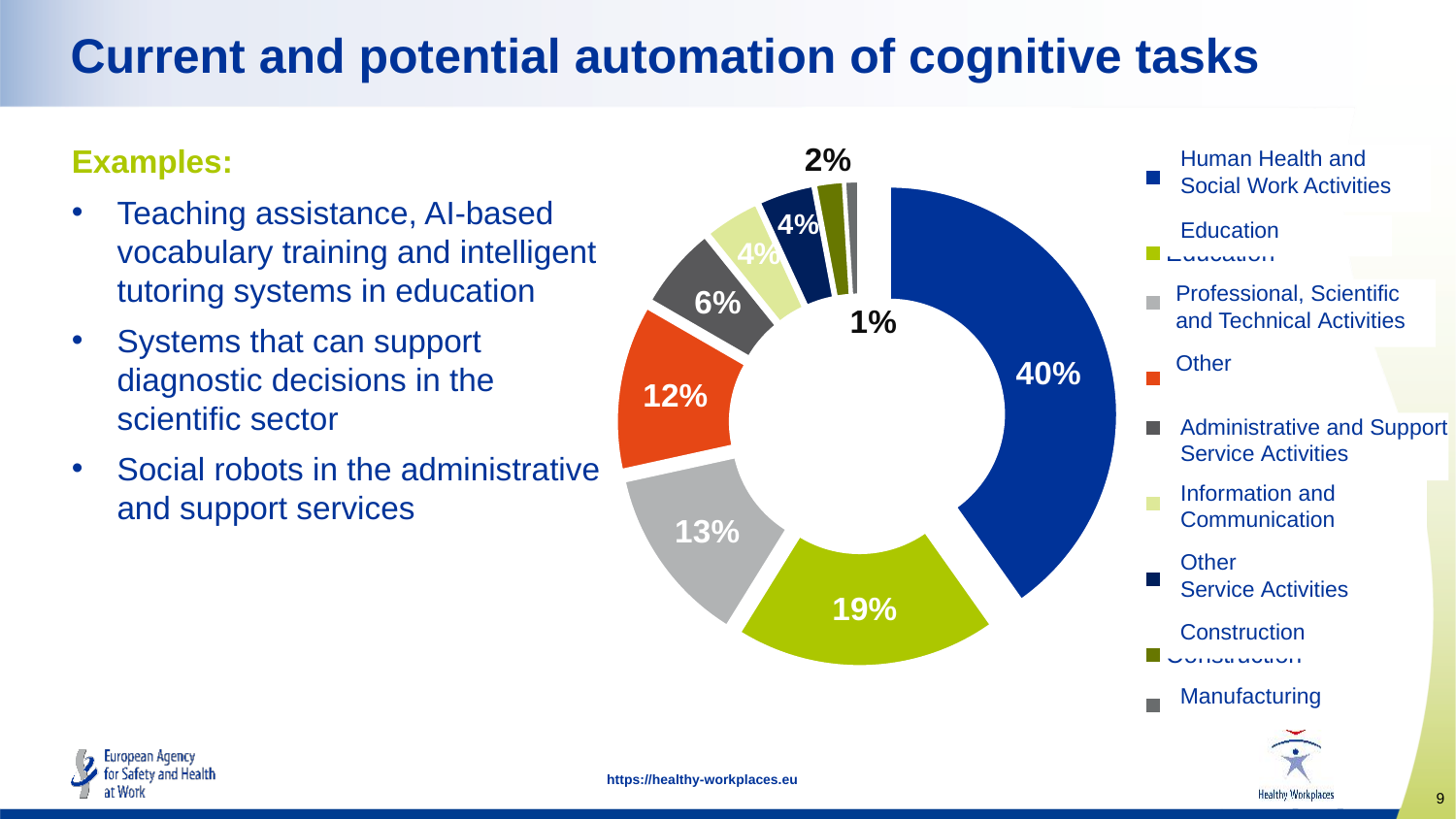

# Current and potential automation of cognitive tasks

### Chart

| Category |  |
|---|---|
| Human Health and
Social Work Activities  | 41.0 |
| Education | 19.0 |
| Professional, Scientific
and Technical Activities | 13.0 |
|  Other | 12.0 |
| Administrative and
Support Service Activities | 6.0 |
| Information and
Communication | 4.0 |
| Other
Service Activites | 4.0 |
| Construction  | 2.0 |
| Manufacturing | 1.0 |
Human Health and Social Work Activities
Education
Professional, Scientific and Technical Activities
Other
Administrative and Support Service Activities
Information and Communication
Other
Service Activities
Construction
Manufacturing

Examples:
Teaching assistance, AI-based vocabulary training and intelligent tutoring systems in education
Systems that can support diagnostic decisions in the scientific sector
Social robots in the administrative and support services